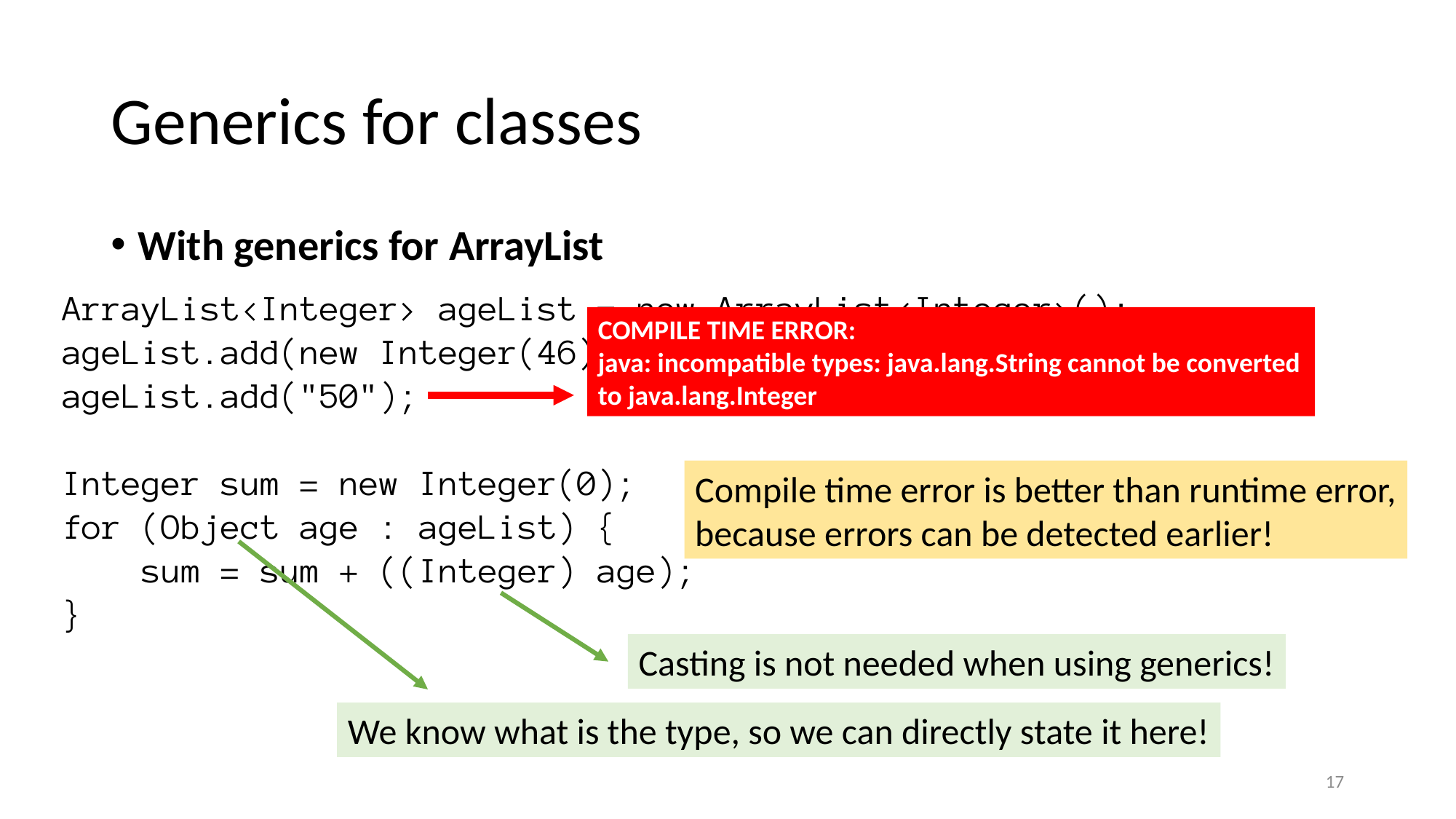

# Generics for classes
With generics for ArrayList
ArrayList<Integer> ageList = new ArrayList<Integer>();
ageList.add(new Integer(46));
ageList.add("50");

Integer sum = new Integer(0);
for (Object age : ageList) {
    sum = sum + ((Integer) age);
}
COMPILE TIME ERROR:
java: incompatible types: java.lang.String cannot be converted to java.lang.Integer
Compile time error is better than runtime error,
because errors can be detected earlier!
Casting is not needed when using generics!
We know what is the type, so we can directly state it here!
17